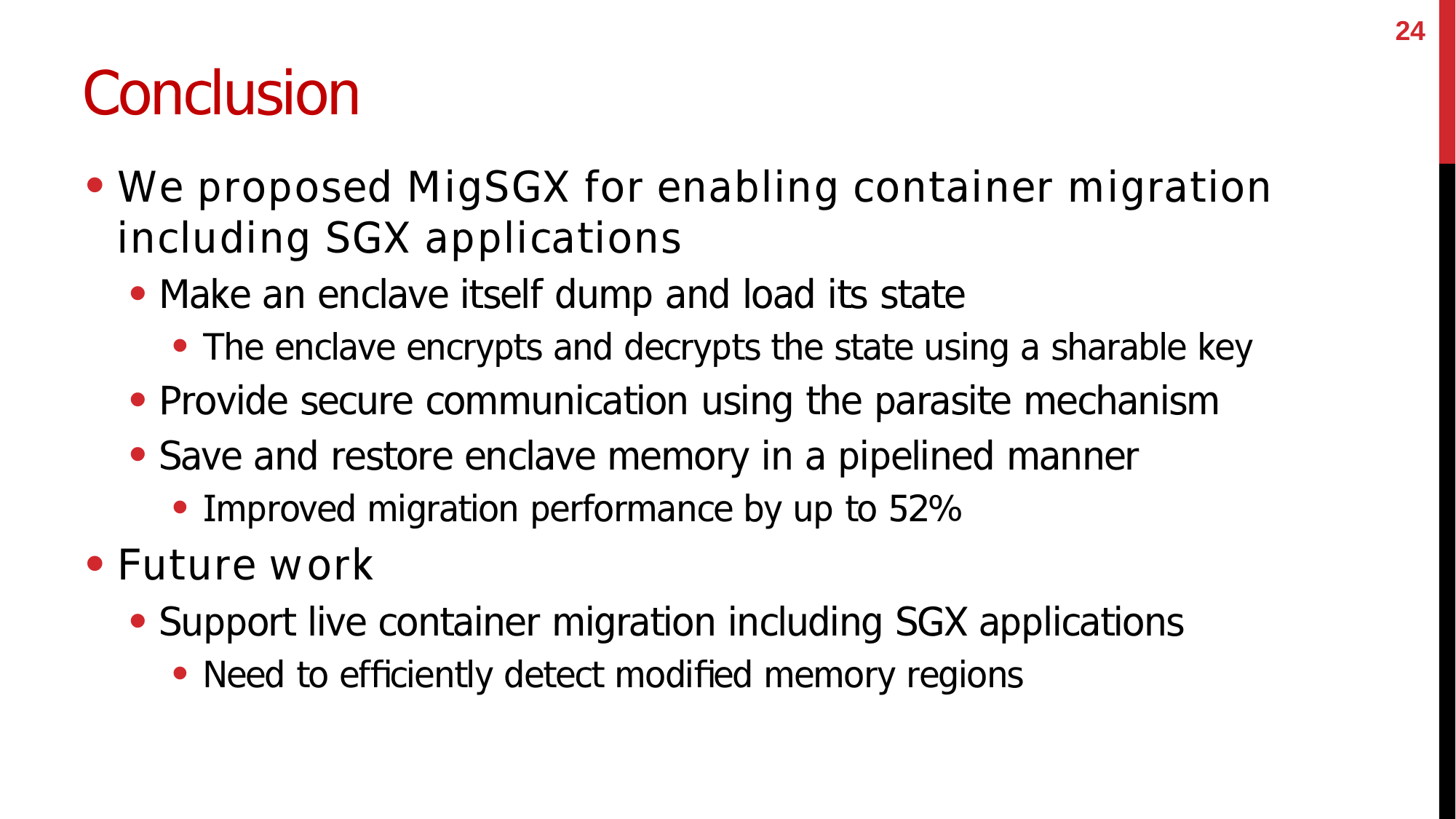

24
# Conclusion
We proposed MigSGX for enabling container migration including SGX applications
Make an enclave itself dump and load its state
The enclave encrypts and decrypts the state using a sharable key
Provide secure communication using the parasite mechanism
Save and restore enclave memory in a pipelined manner
Improved migration performance by up to 52%
Future work
Support live container migration including SGX applications
Need to efficiently detect modified memory regions